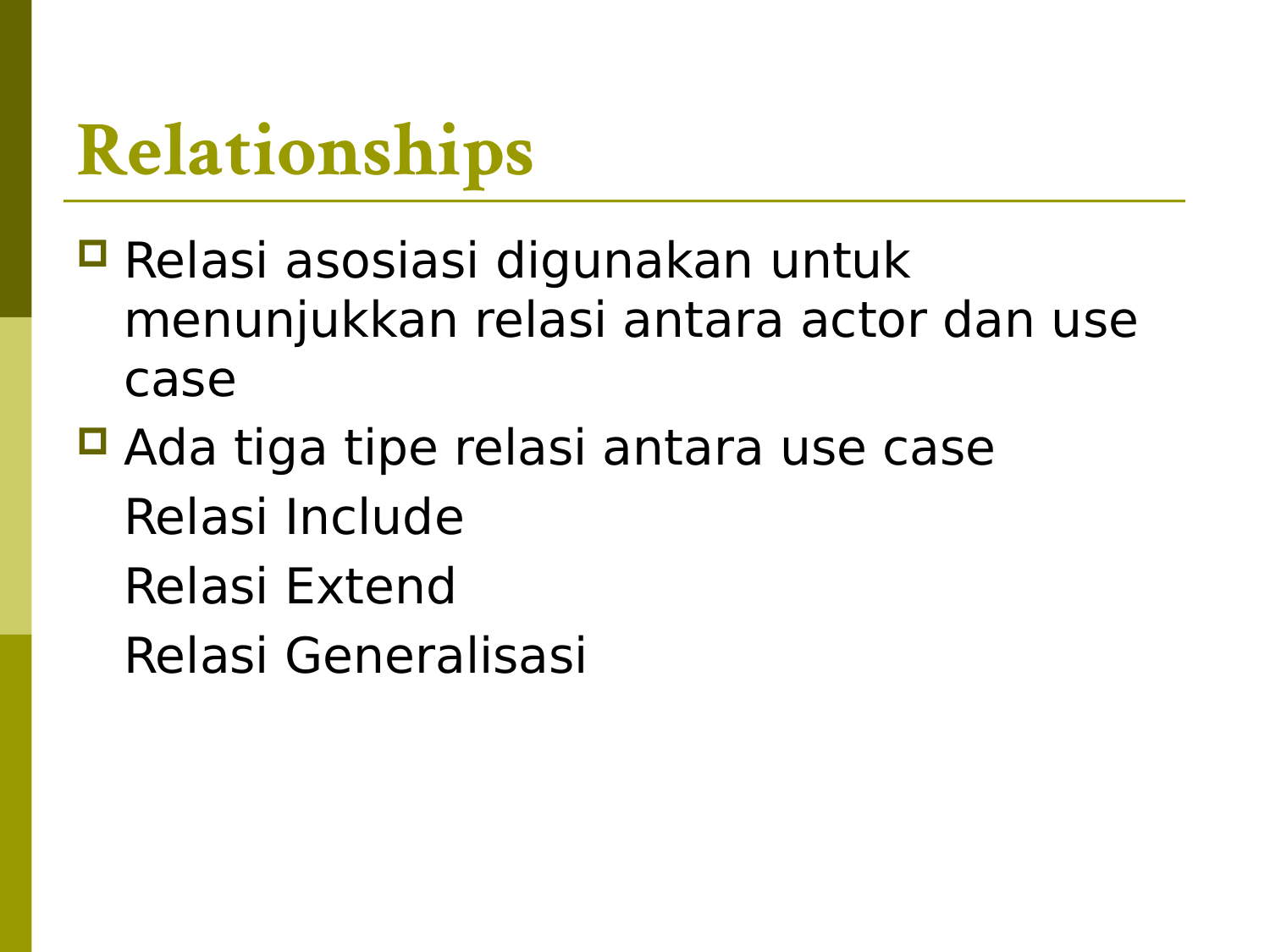

# Relationships
Relasi asosiasi digunakan untuk menunjukkan relasi antara actor dan use case
Ada tiga tipe relasi antara use case
	Relasi Include
	Relasi Extend
	Relasi Generalisasi